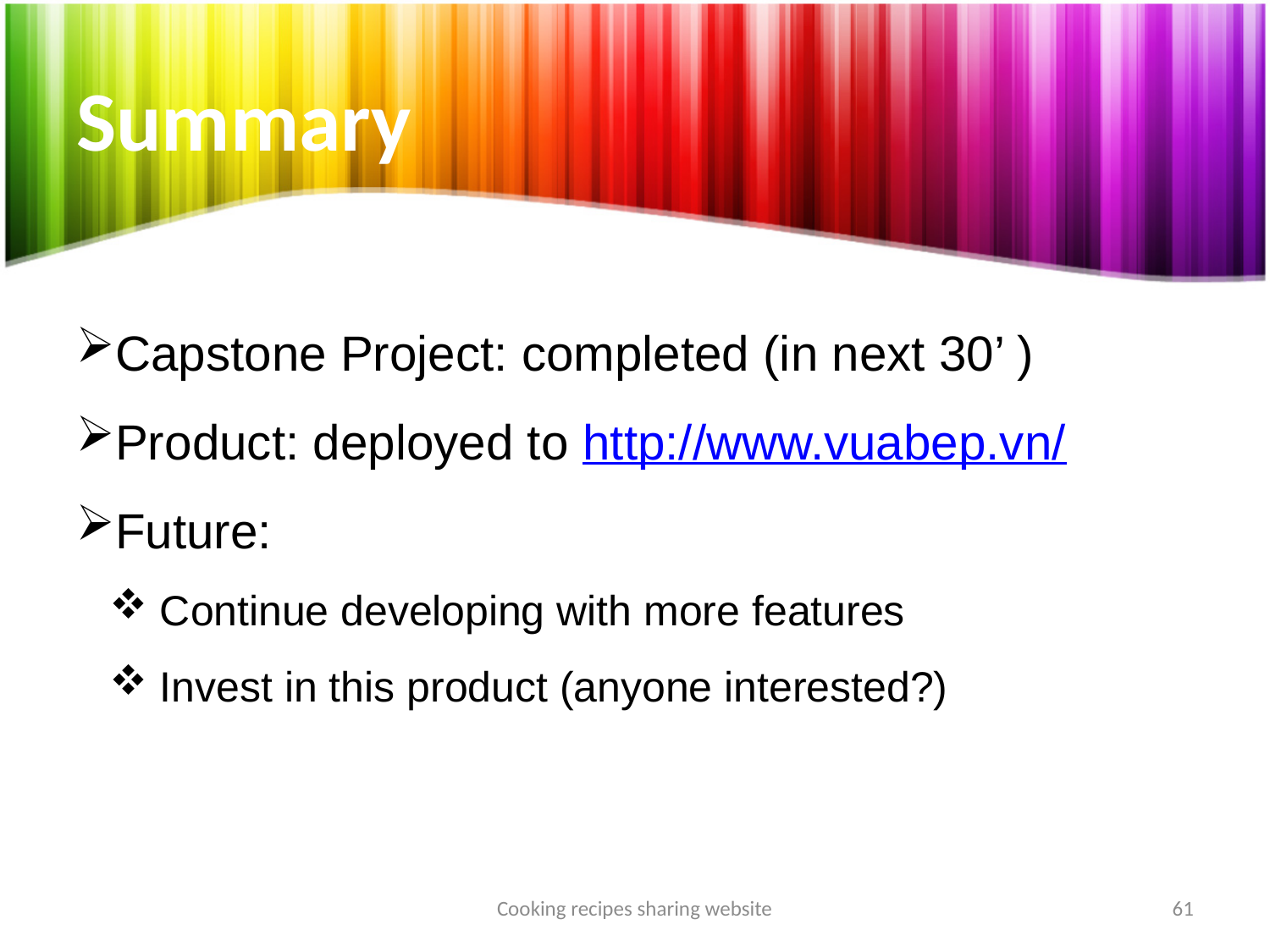

# Summary
Capstone Project: completed (in next 30’ )
Product: deployed to http://www.vuabep.vn/
Future:
 Continue developing with more features
 Invest in this product (anyone interested?)
Cooking recipes sharing website
61